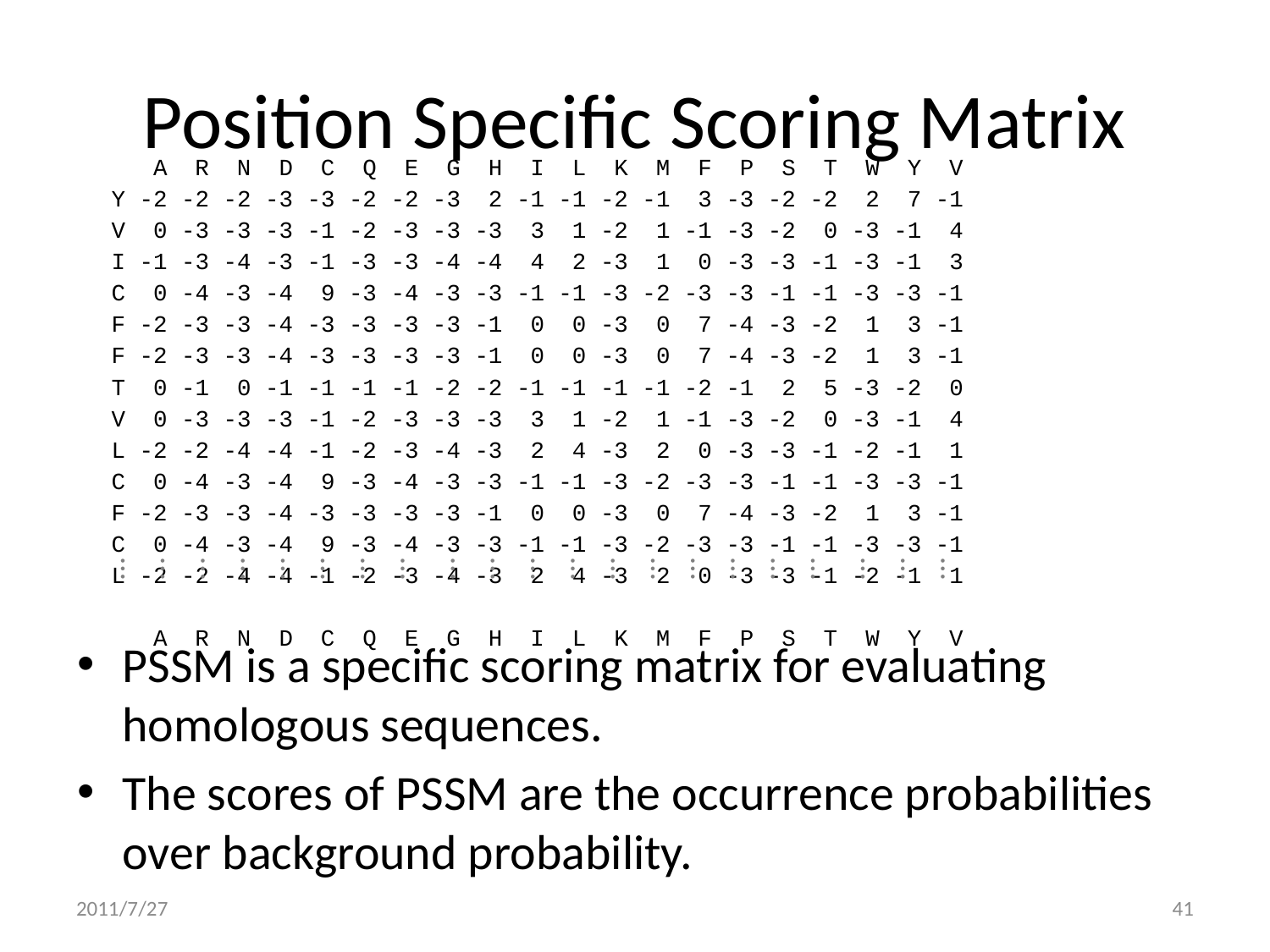

# Position Specific Scoring Matrix

PSSM is a specific scoring matrix for evaluating homologous sequences.
The scores of PSSM are the occurrence probabilities over background probability.
    A  R  N  D  C  Q  E  G  H  I  L  K  M  F  P  S  T  W  Y  V
 Y -2 -2 -2 -3 -3 -2 -2 -3  2 -1 -1 -2 -1  3 -3 -2 -2  2  7 -1
 V  0 -3 -3 -3 -1 -2 -3 -3 -3  3  1 -2  1 -1 -3 -2  0 -3 -1  4
 I -1 -3 -4 -3 -1 -3 -3 -4 -4  4  2 -3  1  0 -3 -3 -1 -3 -1  3
 C  0 -4 -3 -4  9 -3 -4 -3 -3 -1 -1 -3 -2 -3 -3 -1 -1 -3 -3 -1
 F -2 -3 -3 -4 -3 -3 -3 -3 -1  0  0 -3  0  7 -4 -3 -2  1  3 -1
 F -2 -3 -3 -4 -3 -3 -3 -3 -1  0  0 -3  0  7 -4 -3 -2  1  3 -1
 T  0 -1  0 -1 -1 -1 -1 -2 -2 -1 -1 -1 -1 -2 -1  2  5 -3 -2  0
 V  0 -3 -3 -3 -1 -2 -3 -3 -3  3  1 -2  1 -1 -3 -2  0 -3 -1  4
 L -2 -2 -4 -4 -1 -2 -3 -4 -3  2  4 -3  2  0 -3 -3 -1 -2 -1  1
 C  0 -4 -3 -4  9 -3 -4 -3 -3 -1 -1 -3 -2 -3 -3 -1 -1 -3 -3 -1
 F -2 -3 -3 -4 -3 -3 -3 -3 -1  0  0 -3  0  7 -4 -3 -2  1  3 -1
 C  0 -4 -3 -4  9 -3 -4 -3 -3 -1 -1 -3 -2 -3 -3 -1 -1 -3 -3 -1
 L -2 -2 -4 -4 -1 -2 -3 -4 -3  2  4 -3  2  0 -3 -3 -1 -2 -1  1

    A  R  N  D  C  Q  E  G  H  I  L  K  M  F  P  S  T  W  Y  V
…
…
…
…
…
…
…
…
…
…
…
…
…
…
…
…
…
…
…
…
…
2011/7/27
41